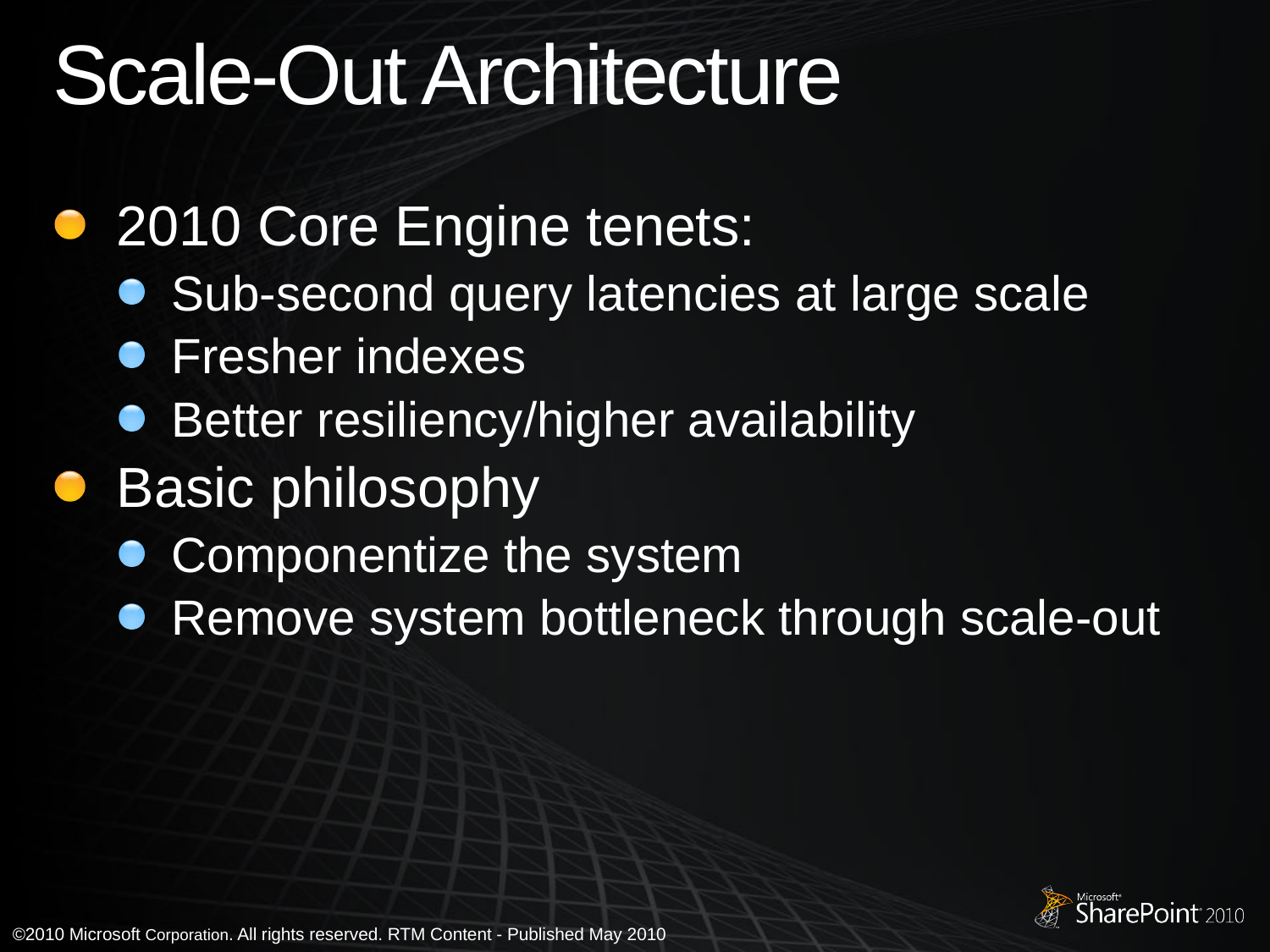

# Scale-Out Architecture
2010 Core Engine tenets:
Sub-second query latencies at large scale
Fresher indexes
Better resiliency/higher availability
Basic philosophy
Componentize the system
Remove system bottleneck through scale-out